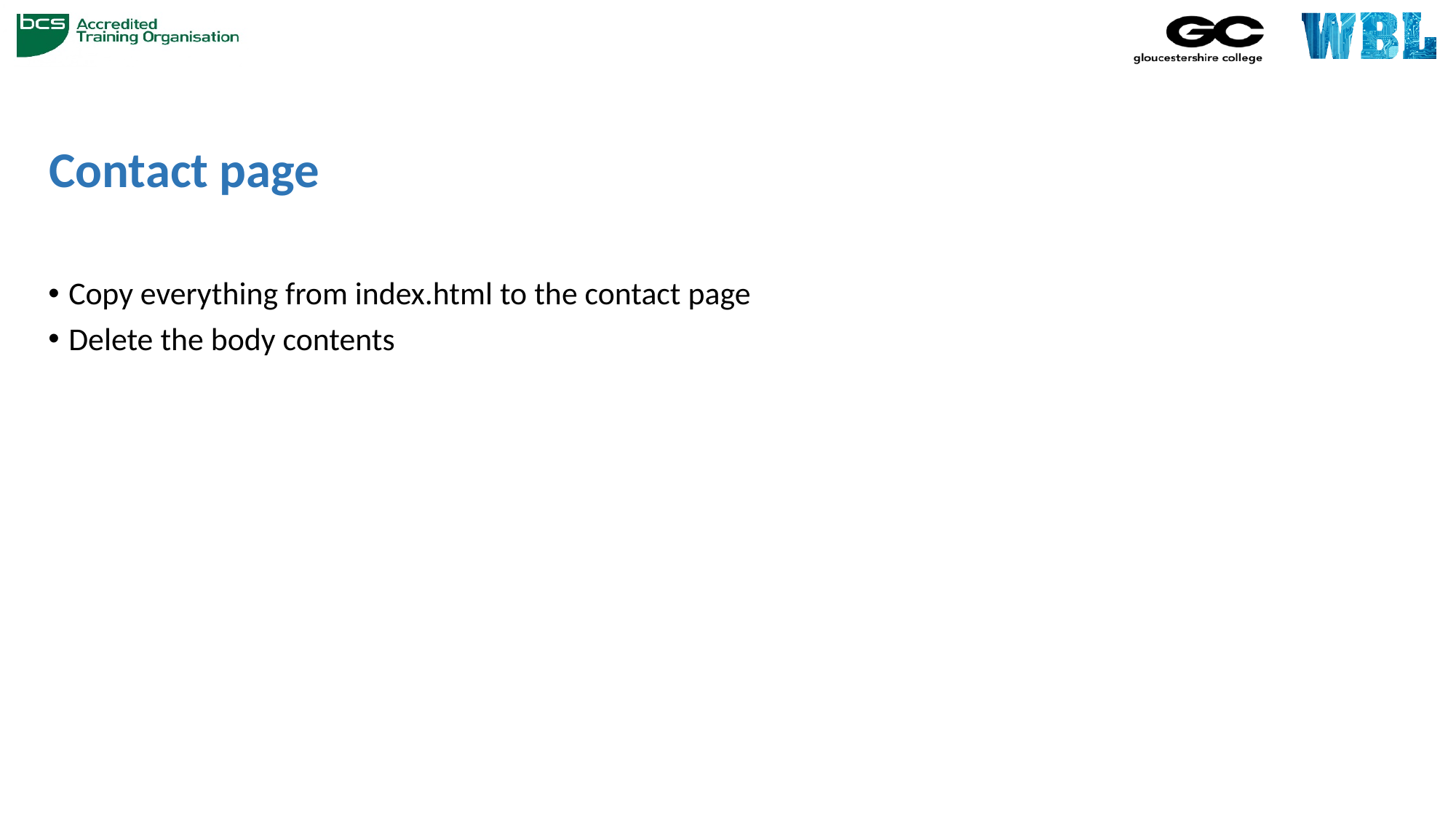

# Contact page
Copy everything from index.html to the contact page
Delete the body contents